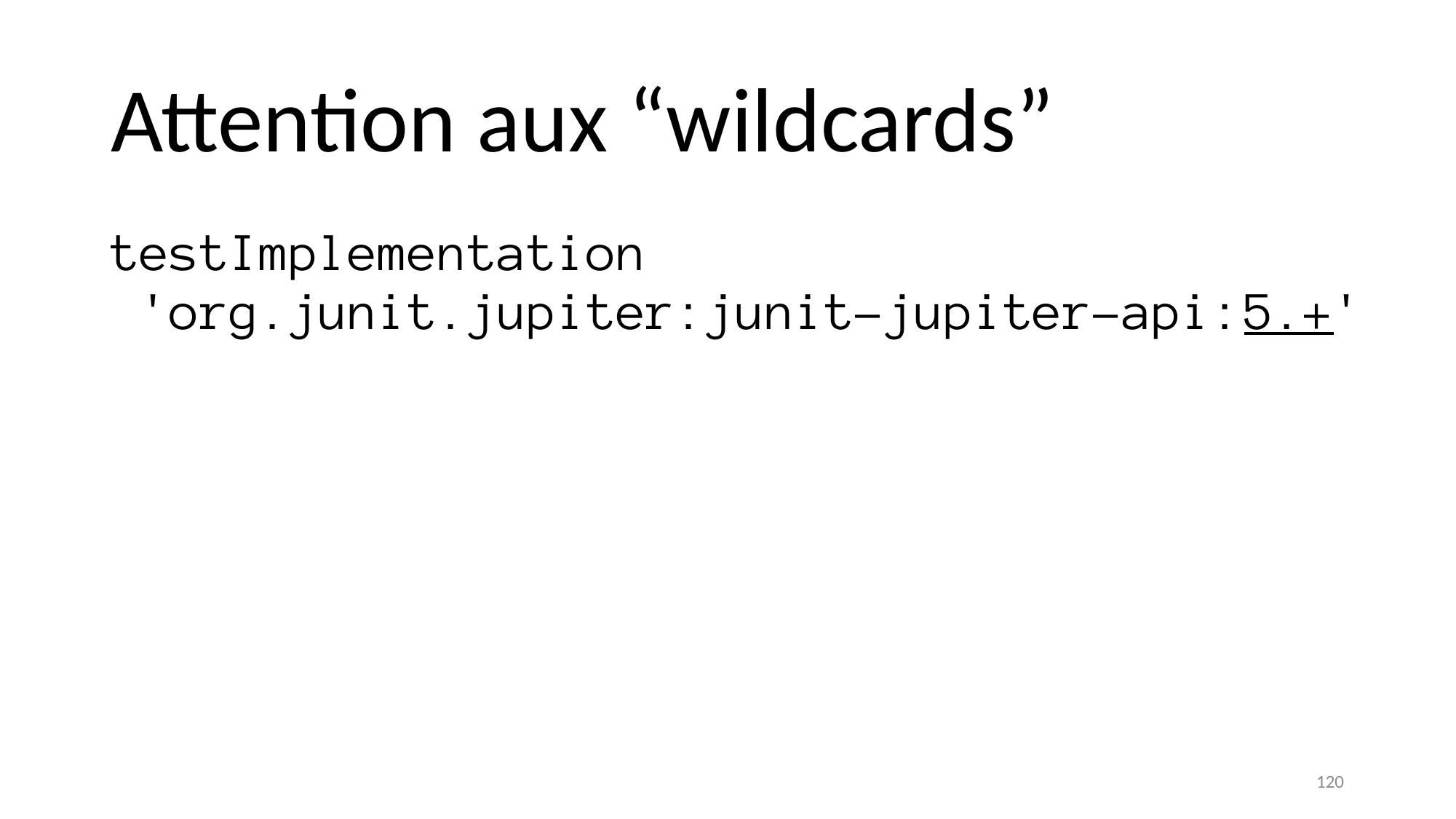

# Attention aux “wildcards”
testImplementation
 'org.junit.jupiter:junit-jupiter-api:5.+'

120